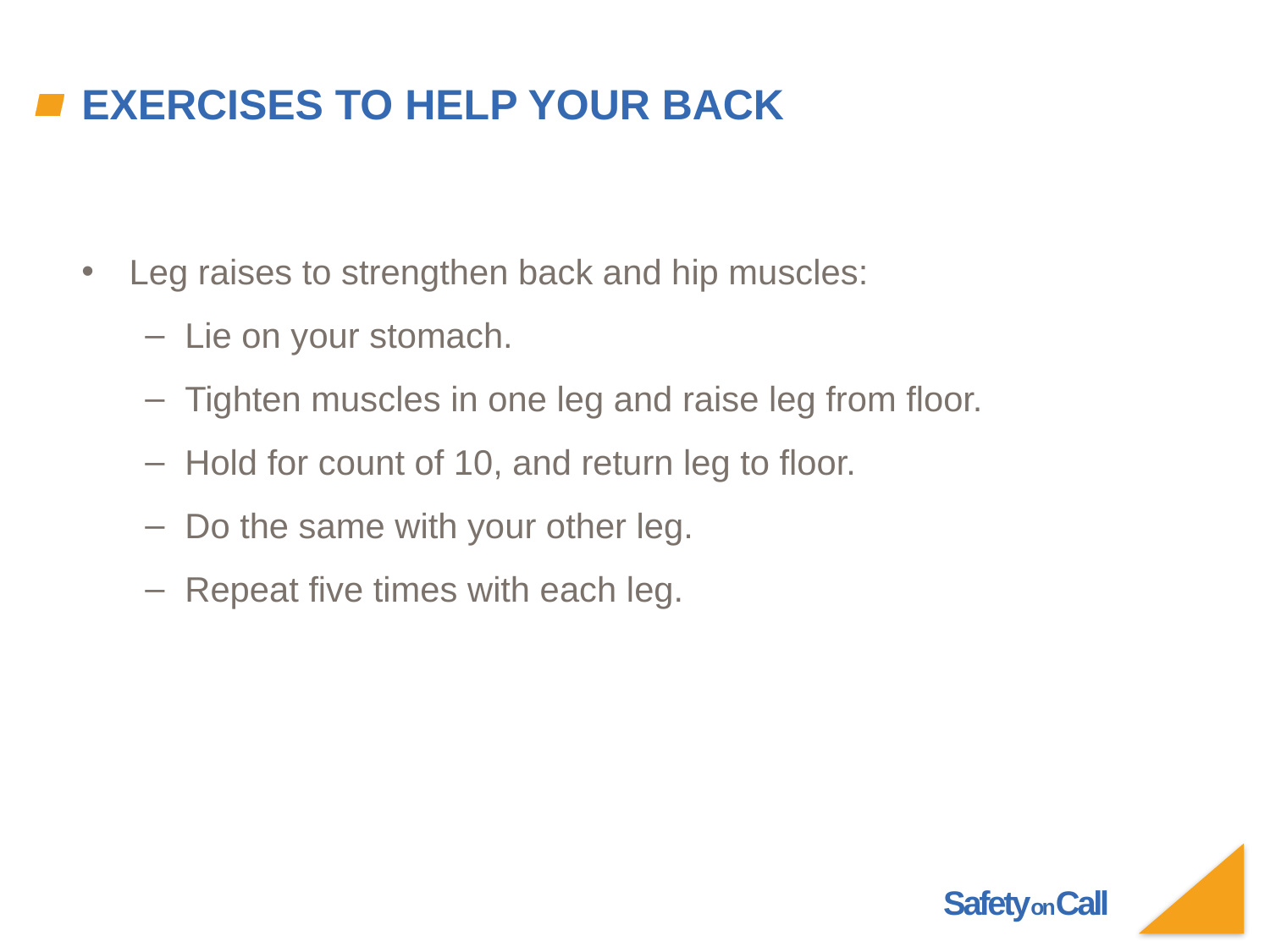

# Exercises To Help Your Back
Leg raises to strengthen back and hip muscles:
Lie on your stomach.
Tighten muscles in one leg and raise leg from floor.
Hold for count of 10, and return leg to floor.
Do the same with your other leg.
Repeat five times with each leg.